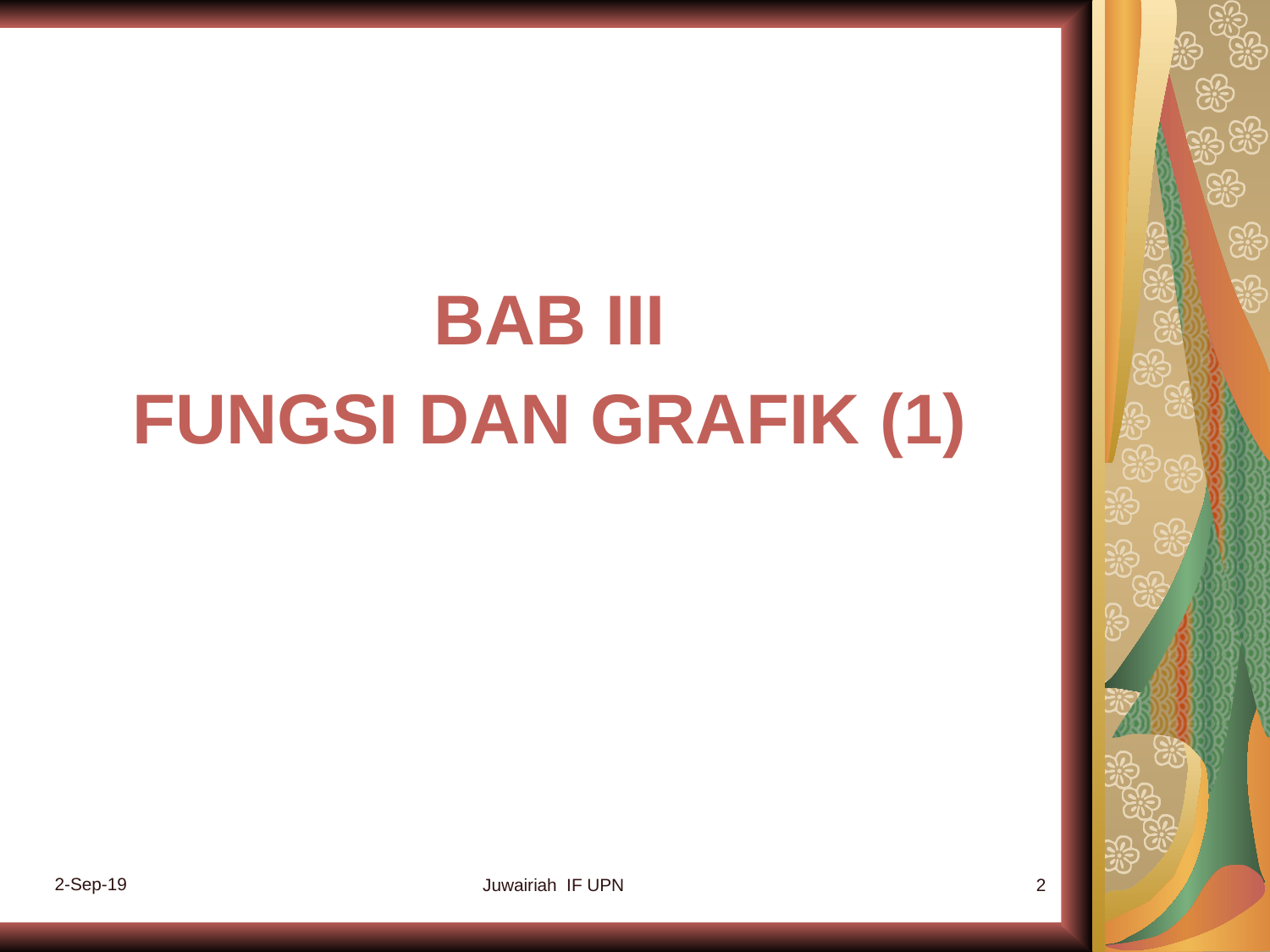

BAB III
FUNGSI DAN GRAFIK (1)
2-Sep-19
Juwairiah  IF UPN
2